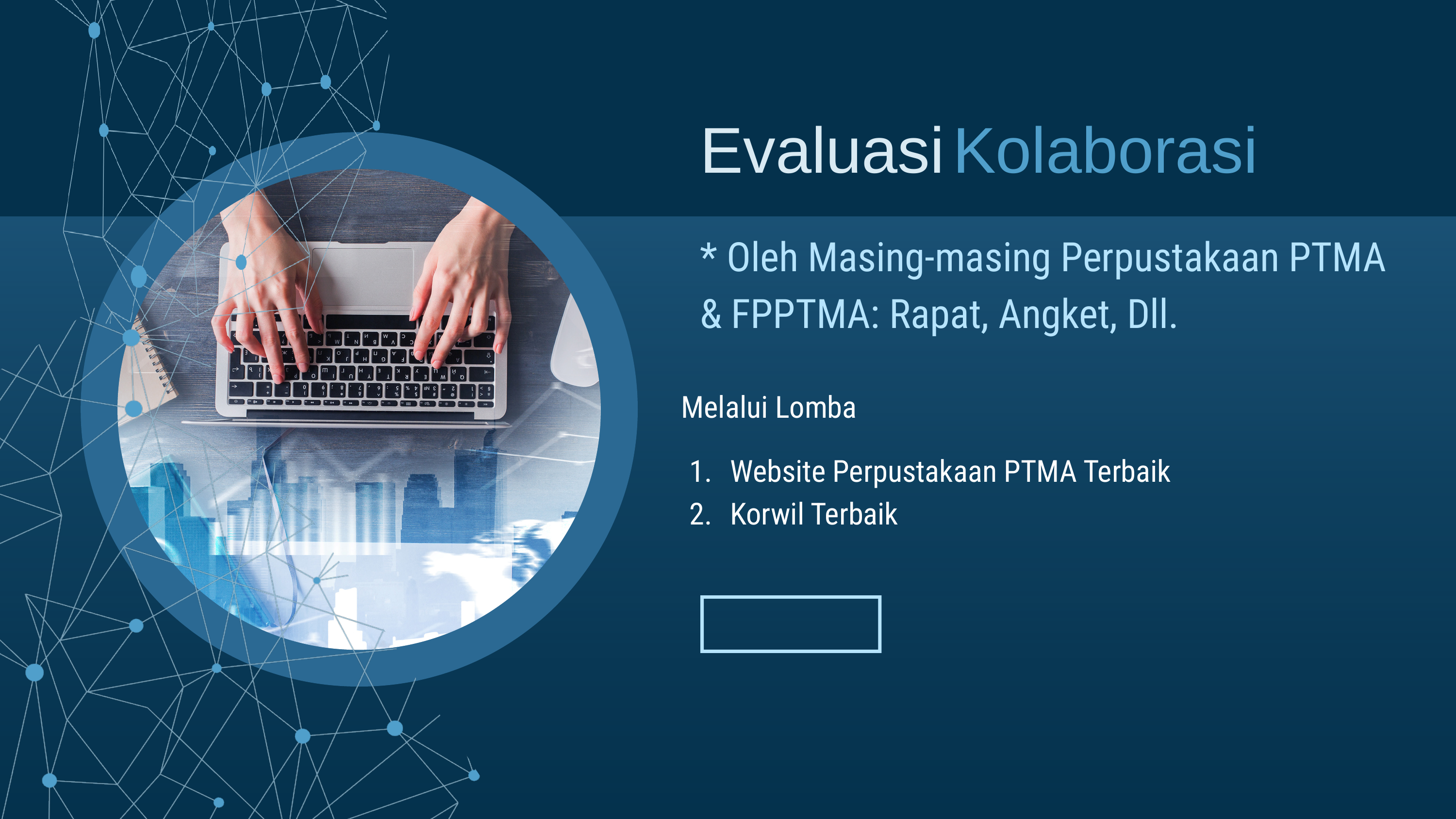

Evaluasi
Kolaborasi

* Oleh Masing-masing Perpustakaan PTMA & FPPTMA: Rapat, Angket, Dll.
Melalui Lomba

Website Perpustakaan PTMA Terbaik
Korwil Terbaik